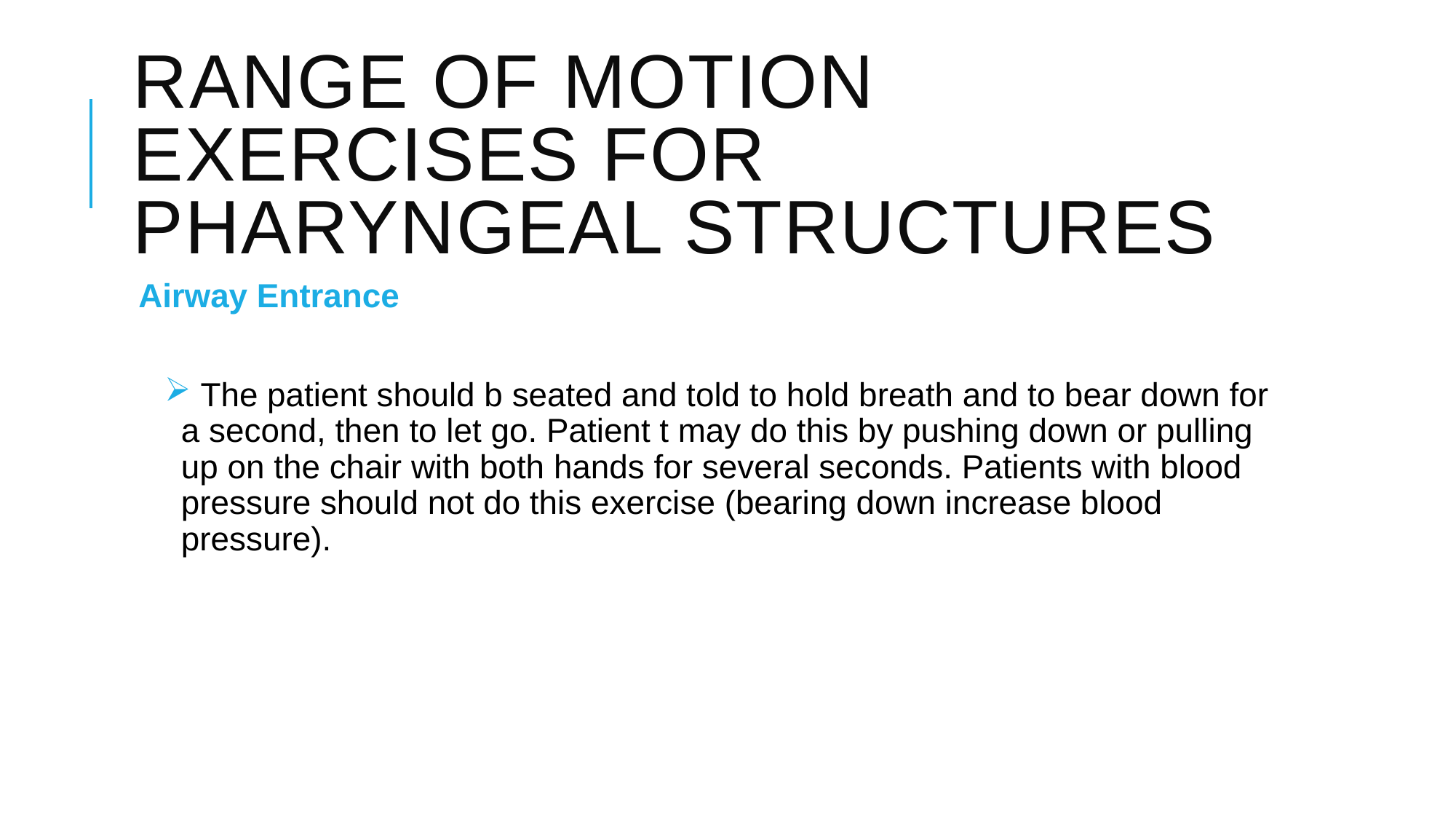

# Range of motion exercises for pharyngeal structures
Airway Entrance

 The patient should b seated and told to hold breath and to bear down for a second, then to let go. Patient t may do this by pushing down or pulling up on the chair with both hands for several seconds. Patients with blood pressure should not do this exercise (bearing down increase blood pressure).